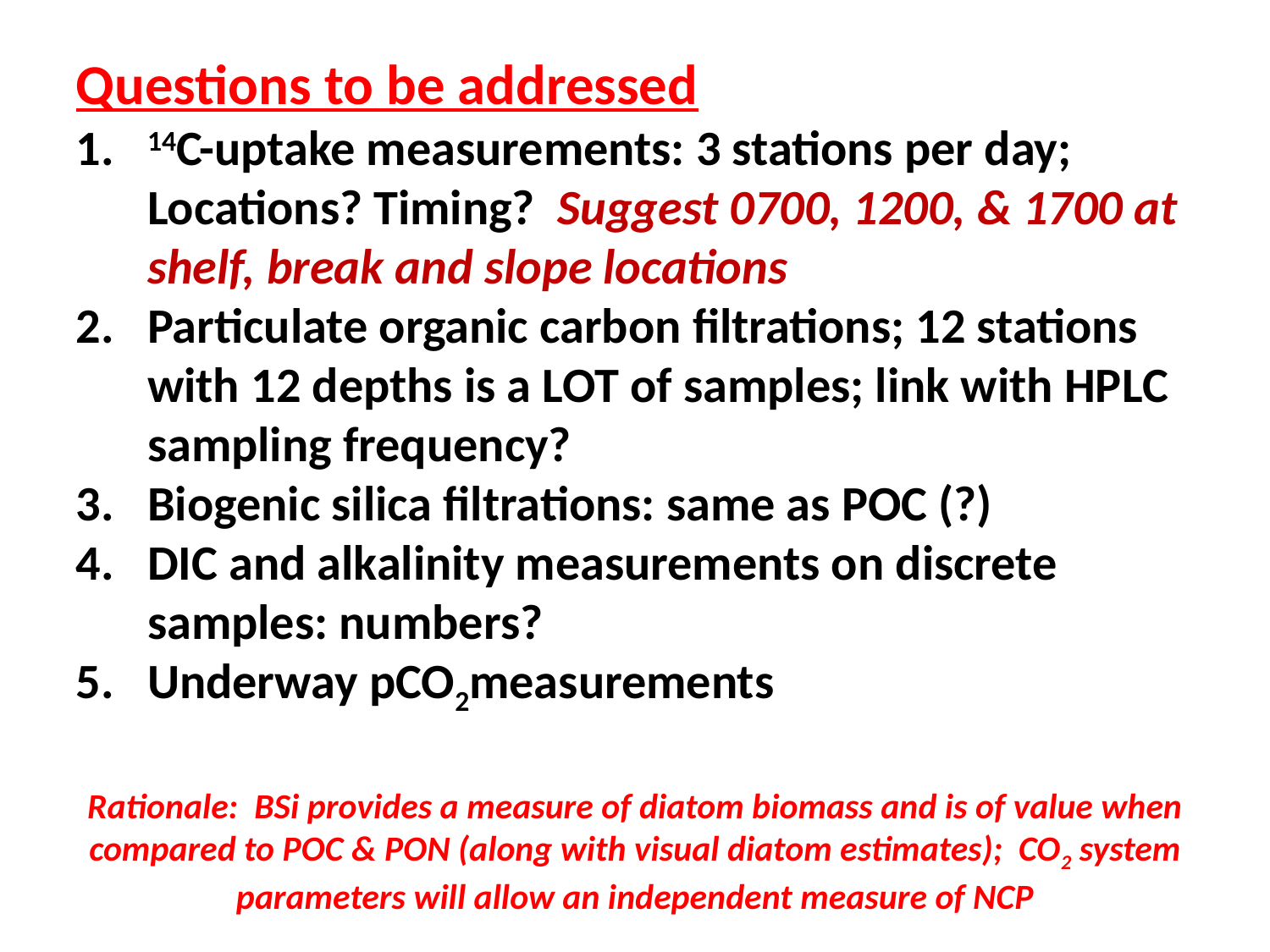

Questions to be addressed
14C-uptake measurements: 3 stations per day; Locations? Timing?  Suggest 0700, 1200, & 1700 at shelf, break and slope locations
Particulate organic carbon filtrations; 12 stations with 12 depths is a LOT of samples; link with HPLC sampling frequency?
Biogenic silica filtrations: same as POC (?)
DIC and alkalinity measurements on discrete samples: numbers?
Underway pCO2measurements
Rationale:  BSi provides a measure of diatom biomass and is of value when compared to POC & PON (along with visual diatom estimates);  CO2 system parameters will allow an independent measure of NCP